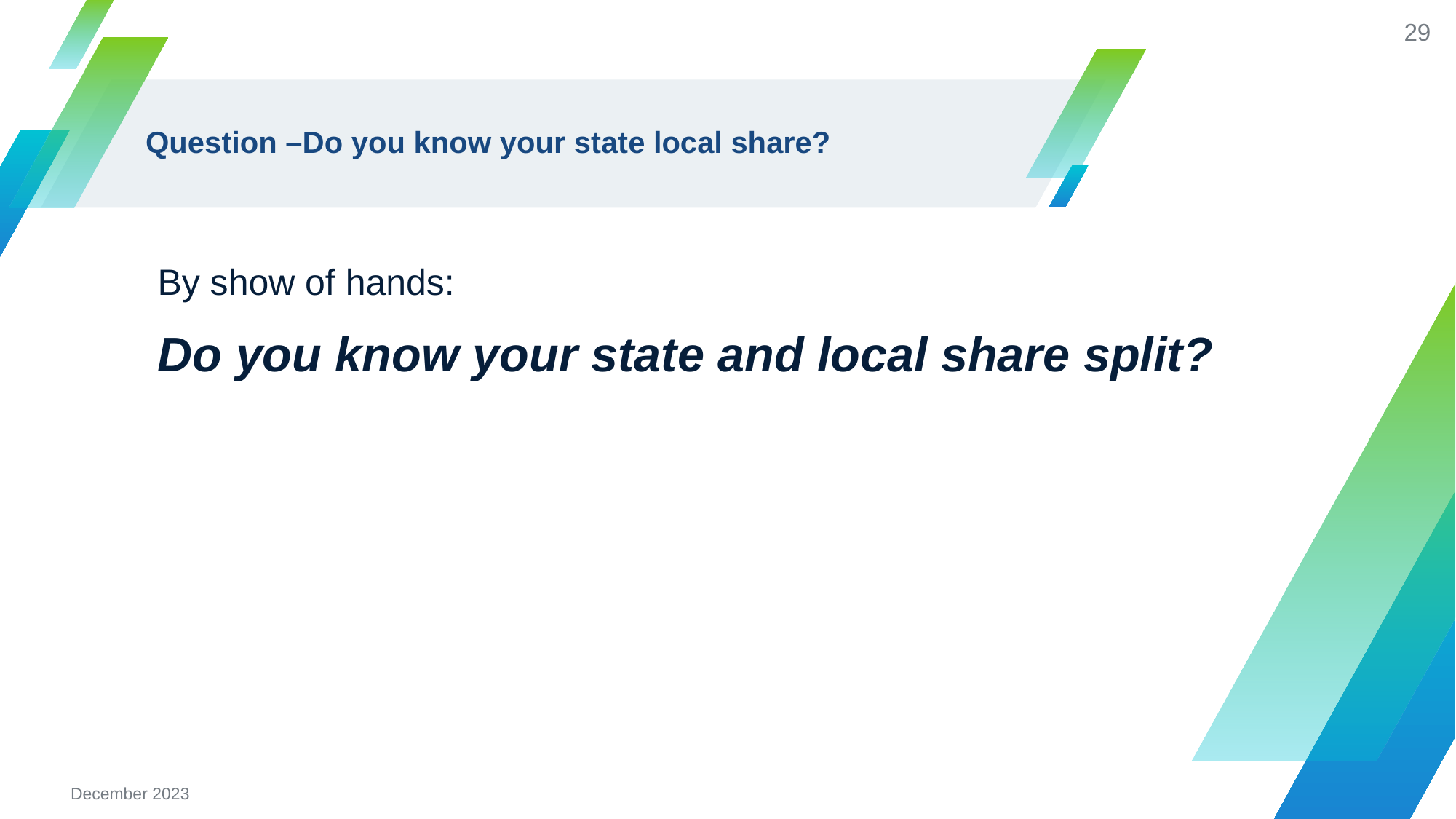

29
# Question –Do you know your state local share?
By show of hands:
Do you know your state and local share split?
December 2023